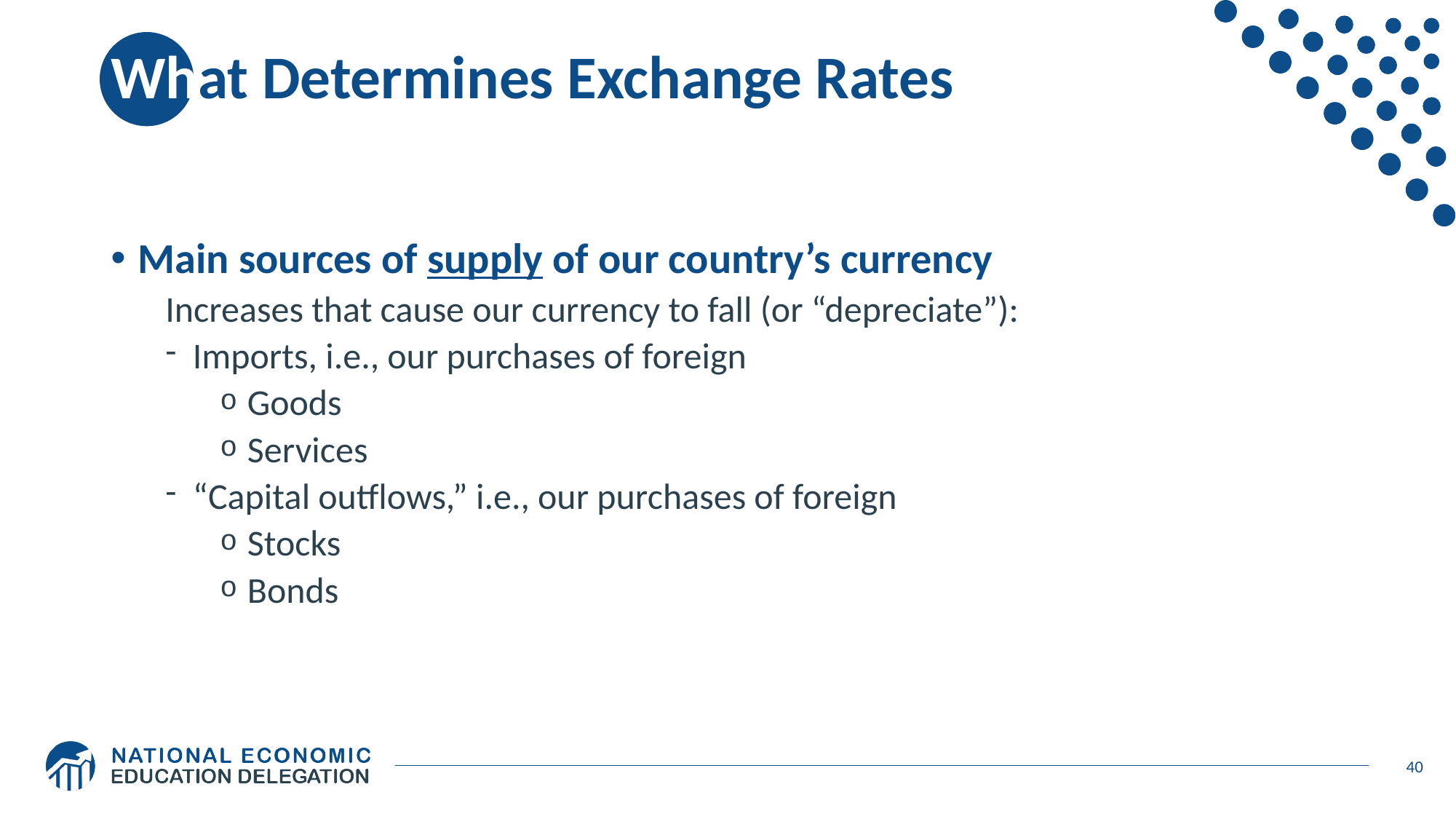

# What Determines Exchange Rates
Main sources of supply of our country’s currency
Increases that cause our currency to fall (or “depreciate”):
Imports, i.e., our purchases of foreign
Goods
Services
“Capital outflows,” i.e., our purchases of foreign
Stocks
Bonds

40